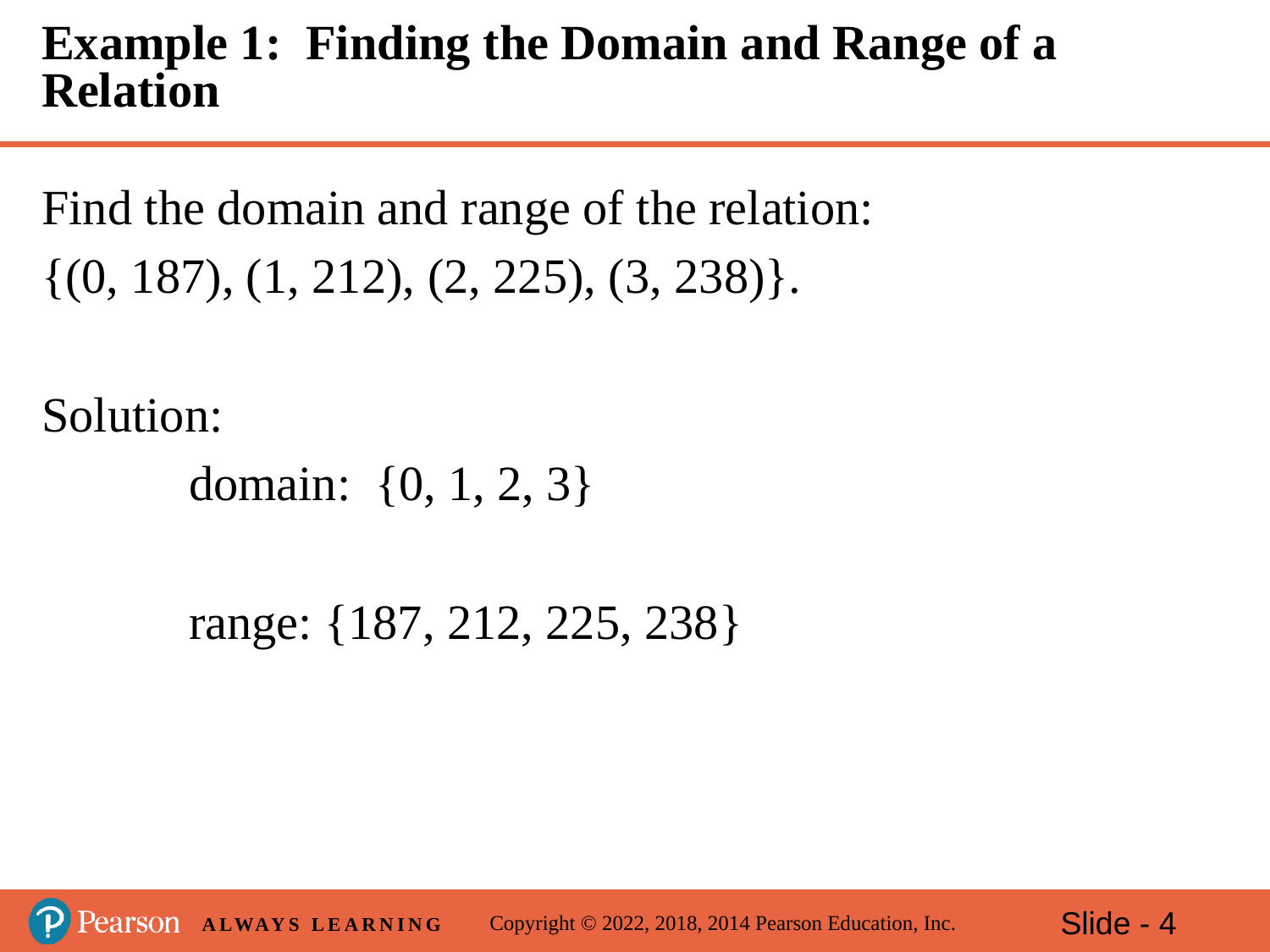

# Example 1:  Finding the Domain and Range of a Relation
Find the domain and range of the relation:
{(0, 187), (1, 212), (2, 225), (3, 238)}.

Solution:
            domain:  {0, 1, 2, 3}

            range: {187, 212, 225, 238}